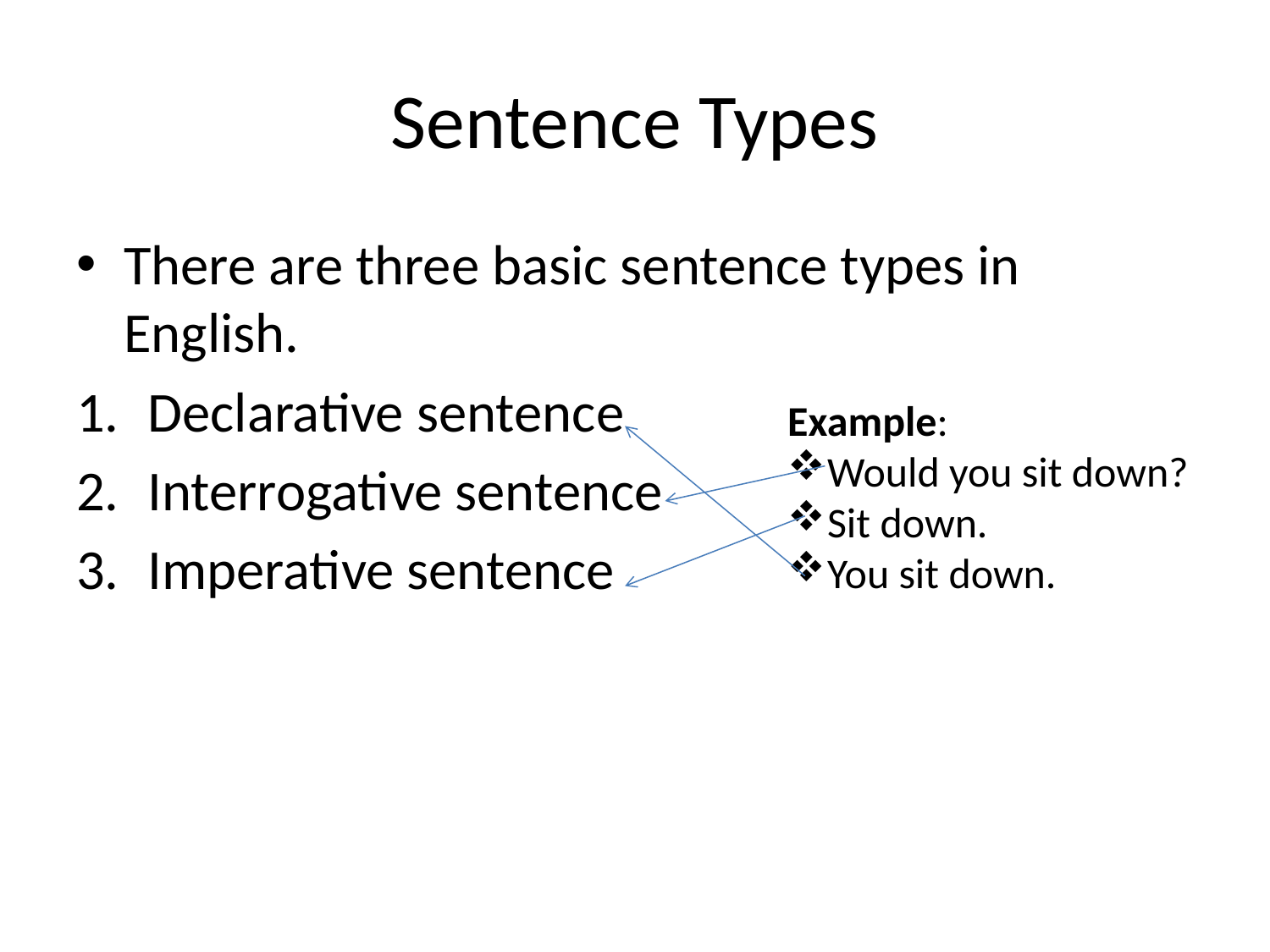

# Sentence Types
There are three basic sentence types in English.
Declarative sentence
Interrogative sentence
Imperative sentence
Example:
Would you sit down?
Sit down.
You sit down.